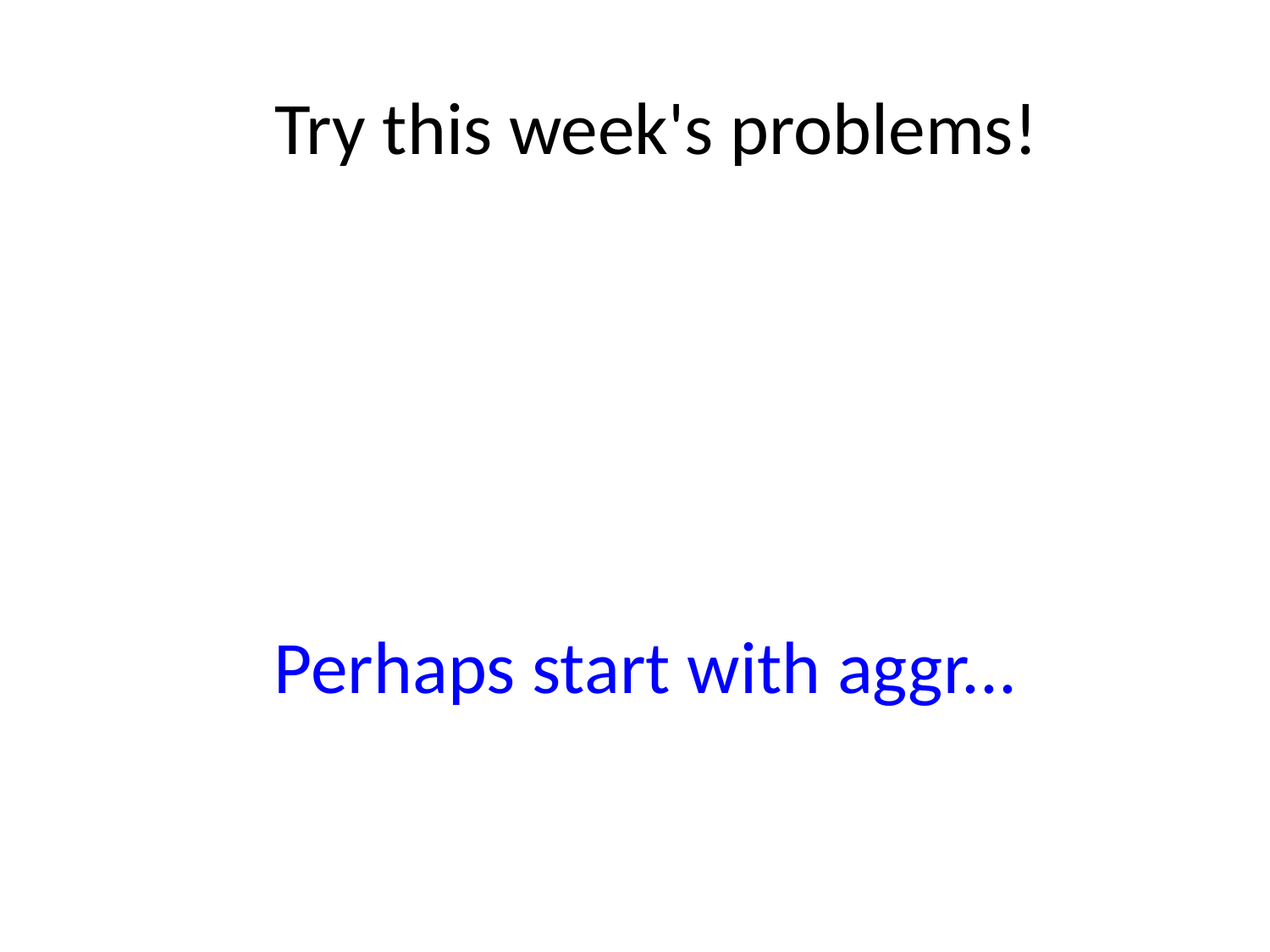

Try this week's problems!
Perhaps start with aggr...